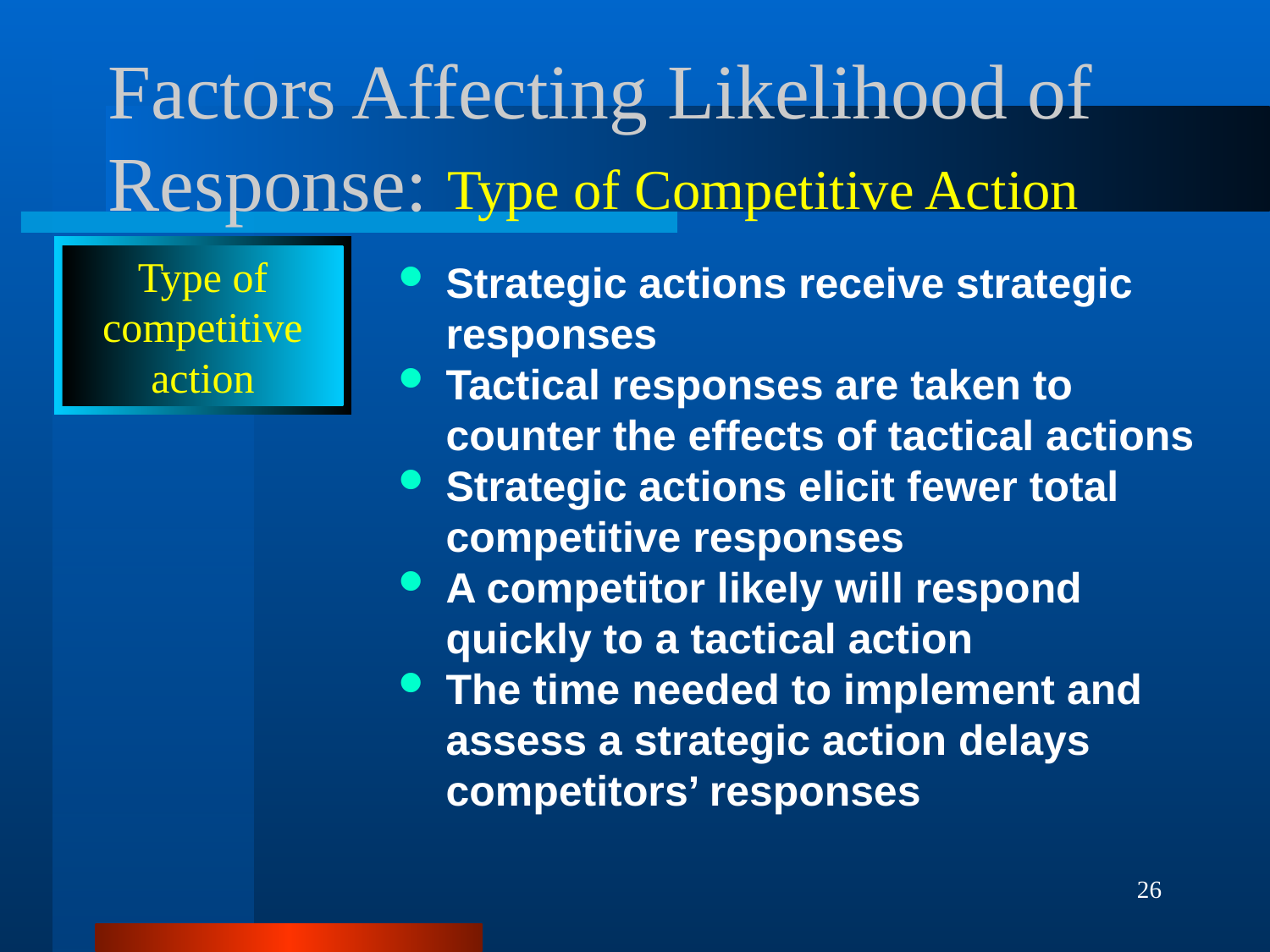

# Factors Affecting Likelihood of Response:
Type of Competitive Action

Type of
competitive
action
Strategic actions receive strategic responses
Tactical responses are taken to counter the effects of tactical actions
Strategic actions elicit fewer total competitive responses
A competitor likely will respond quickly to a tactical action
The time needed to implement and assess a strategic action delays competitors’ responses
26